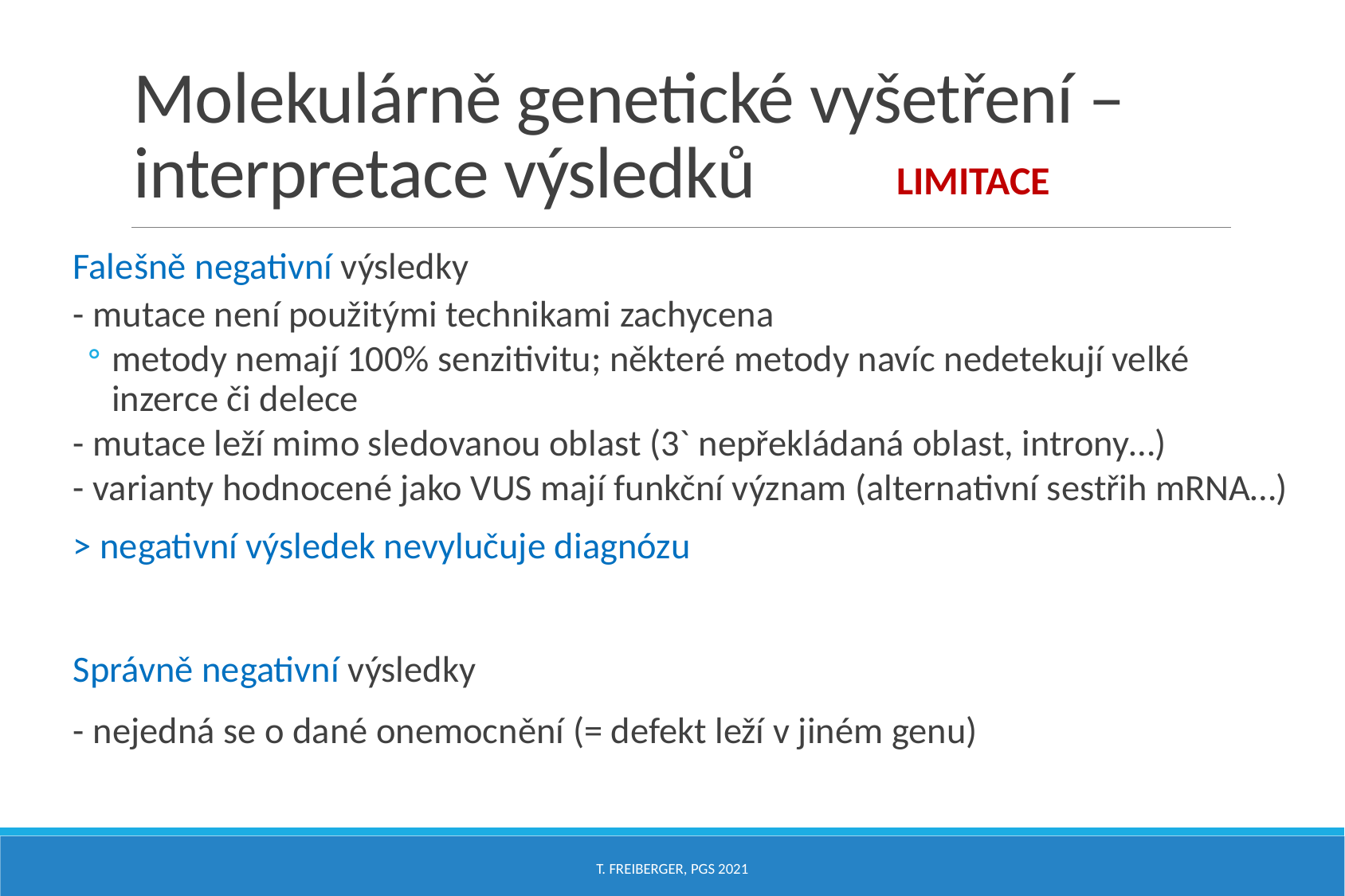

Molekulárně genetické vyšetření – interpretace výsledků
LIMITACE
Falešně negativní výsledky
- mutace není použitými technikami zachycena
metody nemají 100% senzitivitu; některé metody navíc nedetekují velké inzerce či delece
- mutace leží mimo sledovanou oblast (3` nepřekládaná oblast, introny…)
- varianty hodnocené jako VUS mají funkční význam (alternativní sestřih mRNA…)
> negativní výsledek nevylučuje diagnózu

Správně negativní výsledky
- nejedná se o dané onemocnění (= defekt leží v jiném genu)

T. Freiberger, PGS 2021